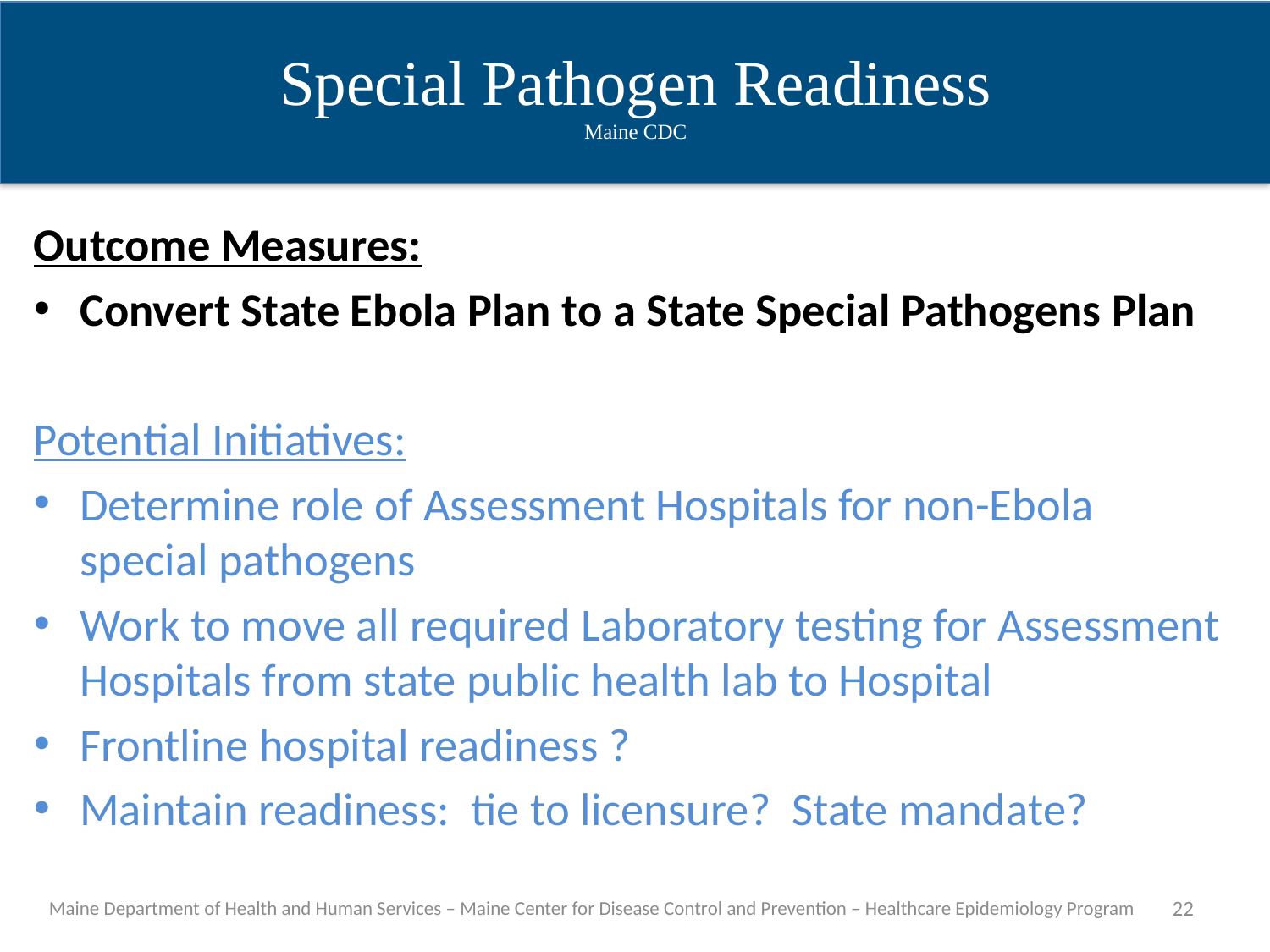

Special Pathogen Readiness
Maine CDC

Outcome Measures:
Convert State Ebola Plan to a State Special Pathogens Plan

Potential Initiatives:
Determine role of Assessment Hospitals for non-Ebola special pathogens
Work to move all required Laboratory testing for Assessment Hospitals from state public health lab to Hospital
Frontline hospital readiness ?
Maintain readiness:  tie to licensure?  State mandate?

Maine Department of Health and Human Services – Maine Center for Disease Control and Prevention – Healthcare Epidemiology Program
22